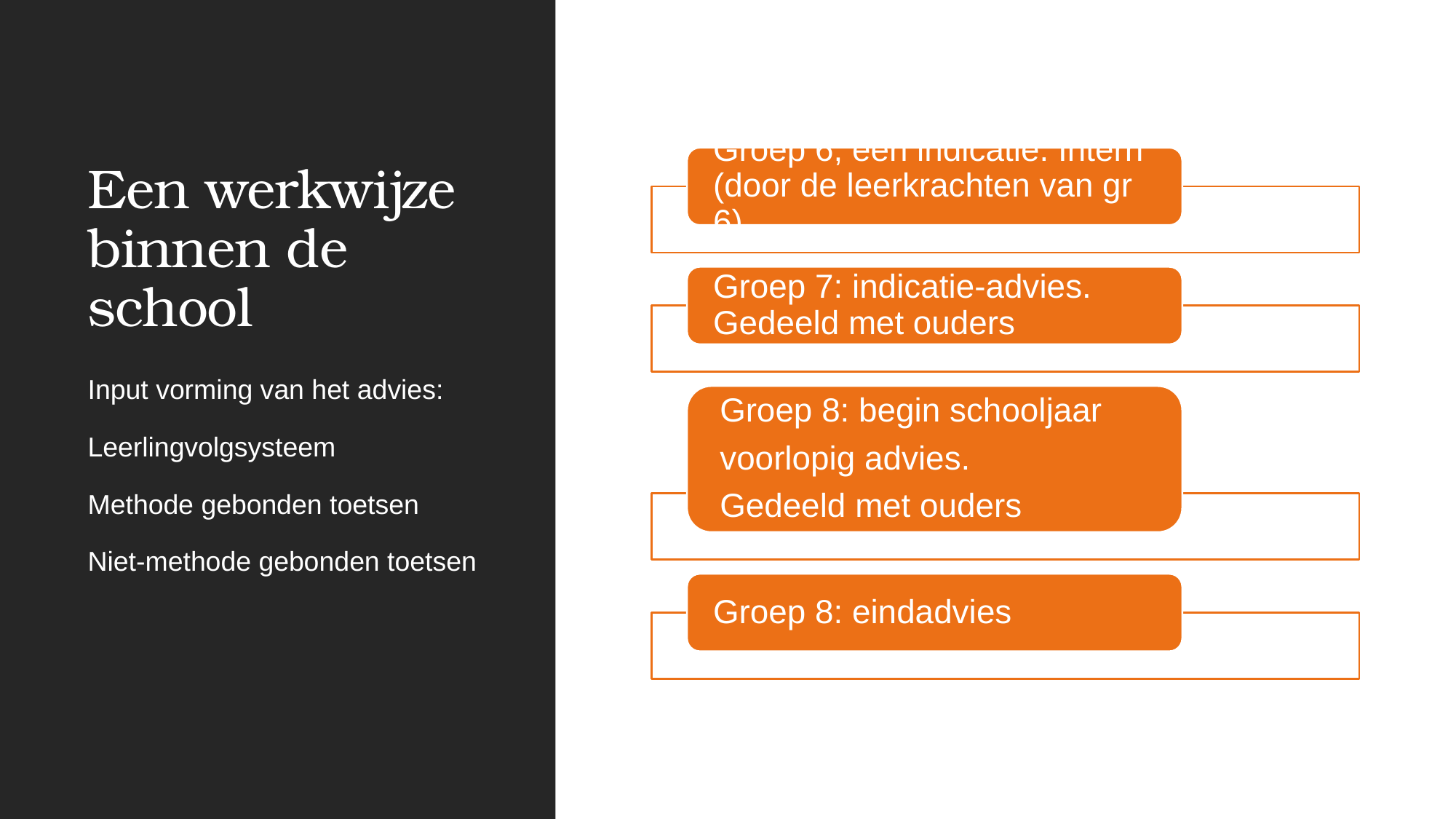

# Een werkwijze binnen de school
Groep 6; een indicatie. Intern (door de leerkrachten van gr 6)
Groep 7: indicatie-advies. Gedeeld met ouders
Groep 8: begin schooljaar
voorlopig advies.
Gedeeld met ouders
Groep 8: eindadvies
Input vorming van het advies:
Leerlingvolgsysteem
Methode gebonden toetsen
Niet-methode gebonden toetsen